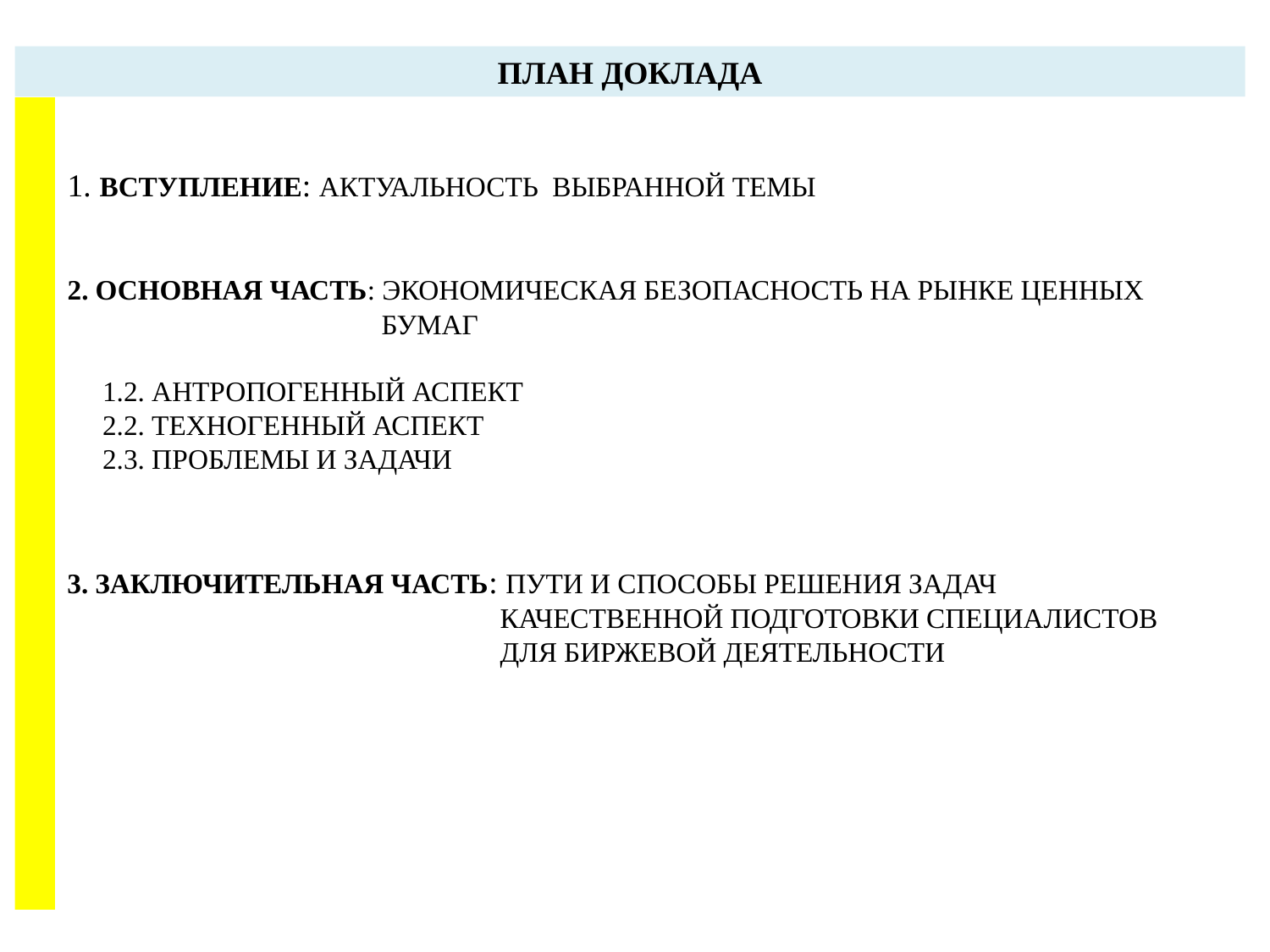

ПЛАН ДОКЛАДА

1. ВСТУПЛЕНИЕ: АКТУАЛЬНОСТЬ  ВЫБРАННОЙ ТЕМЫ
2. ОСНОВНАЯ ЧАСТЬ: ЭКОНОМИЧЕСКАЯ БЕЗОПАСНОСТЬ НА РЫНКЕ ЦЕННЫХ
                                             БУМАГ

     1.2. АНТРОПОГЕННЫЙ АСПЕКТ
     2.2. ТЕХНОГЕННЫЙ АСПЕКТ
     2.3. ПРОБЛЕМЫ И ЗАДАЧИ

3. ЗАКЛЮЧИТЕЛЬНАЯ ЧАСТЬ: ПУТИ И СПОСОБЫ РЕШЕНИЯ ЗАДАЧ
                                                              КАЧЕСТВЕННОЙ ПОДГОТОВКИ СПЕЦИАЛИСТОВ
                                                              ДЛЯ БИРЖЕВОЙ ДЕЯТЕЛЬНОСТИ